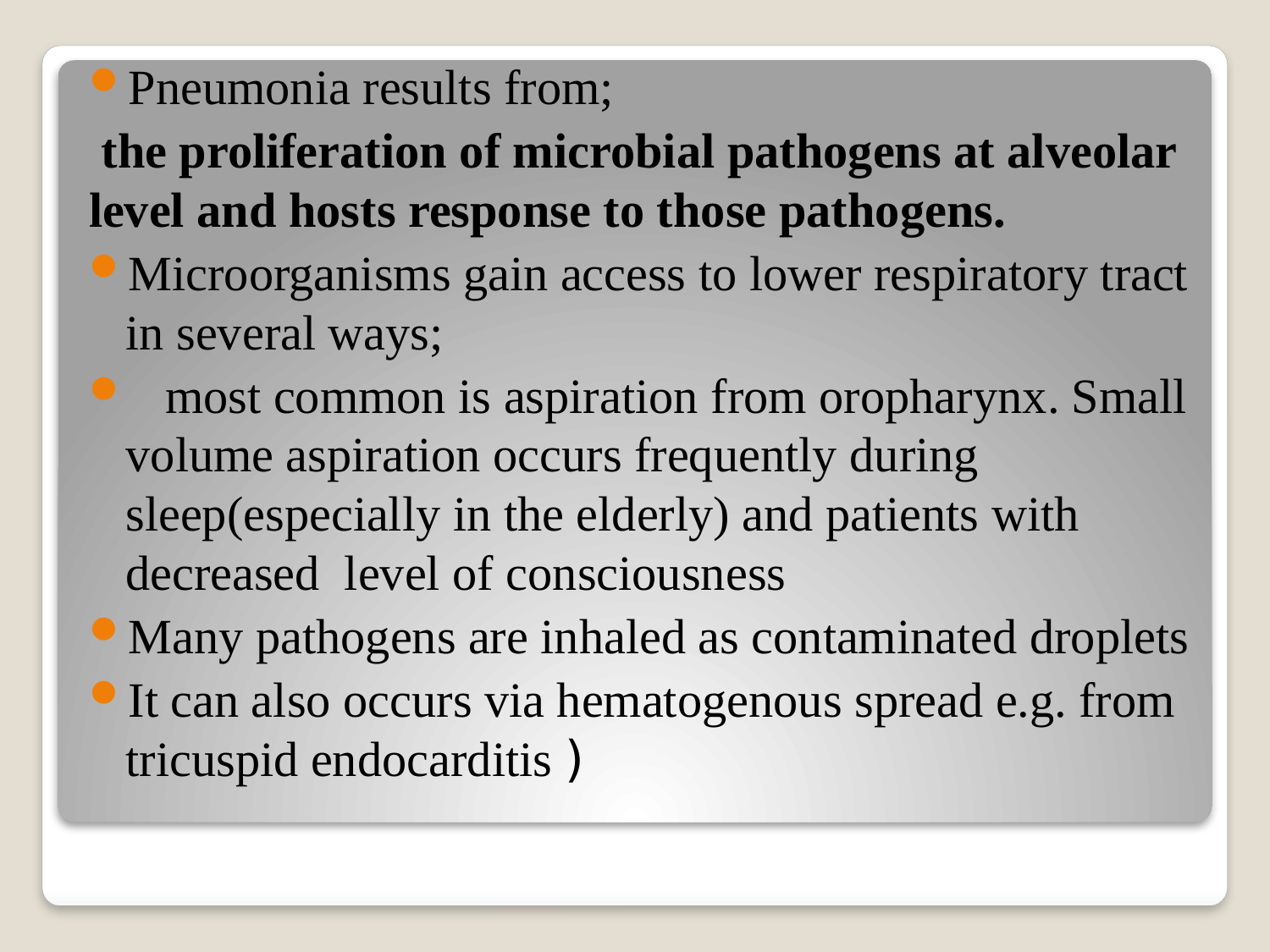

Pneumonia results from;
 the proliferation of microbial pathogens at alveolar level and hosts response to those pathogens.
Microorganisms gain access to lower respiratory tract in several ways;
   most common is aspiration from oropharynx. Small volume aspiration occurs frequently during sleep(especially in the elderly) and patients with decreased  level of consciousness
Many pathogens are inhaled as contaminated droplets
It can also occurs via hematogenous spread e.g. from tricuspid endocarditis )